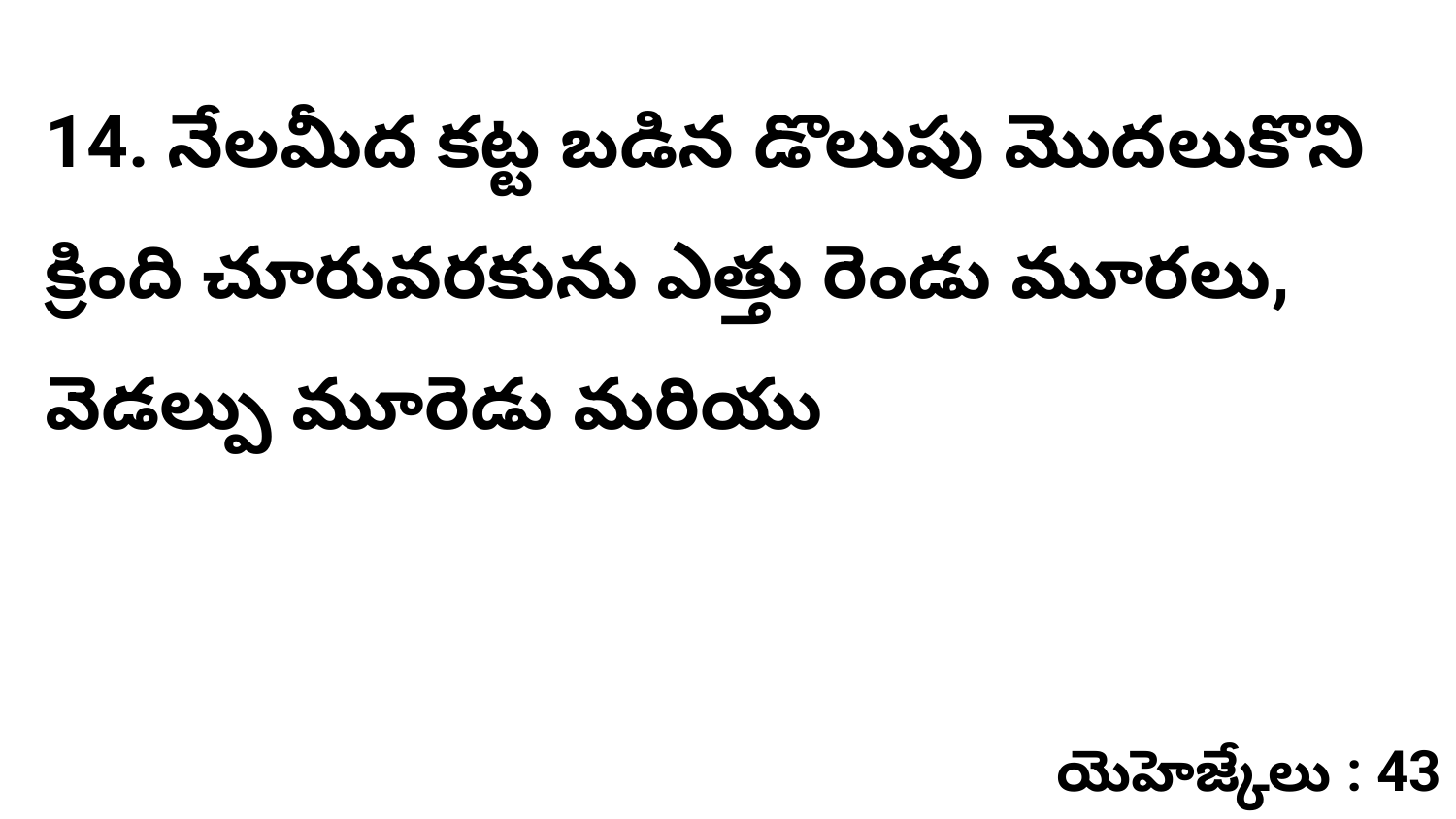

14. ​నేలమీద కట్ట బడిన డొలుపు మొదలుకొని క్రింది చూరువరకును ఎత్తు రెండు మూరలు, వెడల్పు మూరెడు మరియు
యెహెజ్కేలు : 43